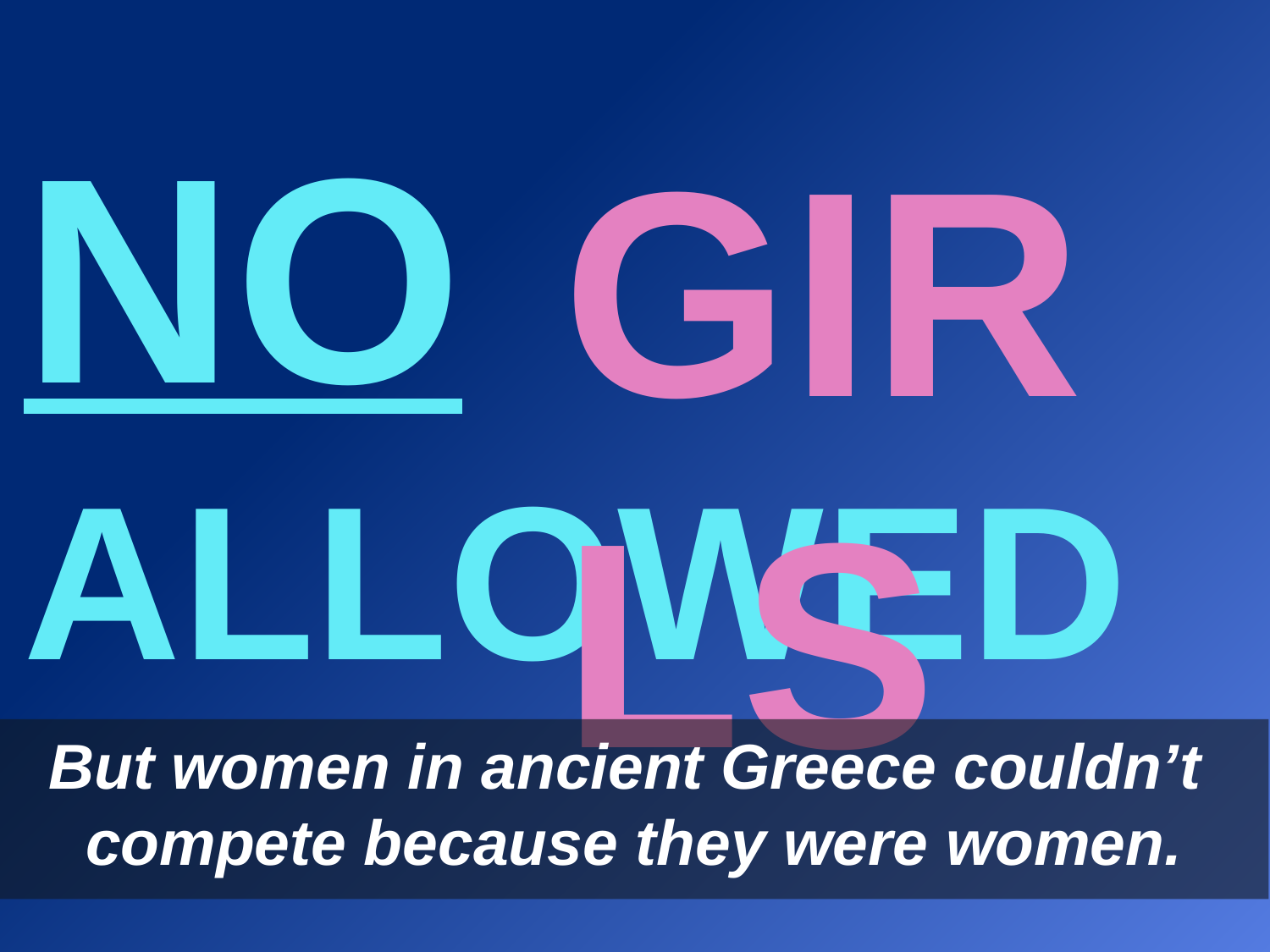

# NO ALLOWED
GIRLS
But women in ancient Greece couldn’t
compete because they were women.